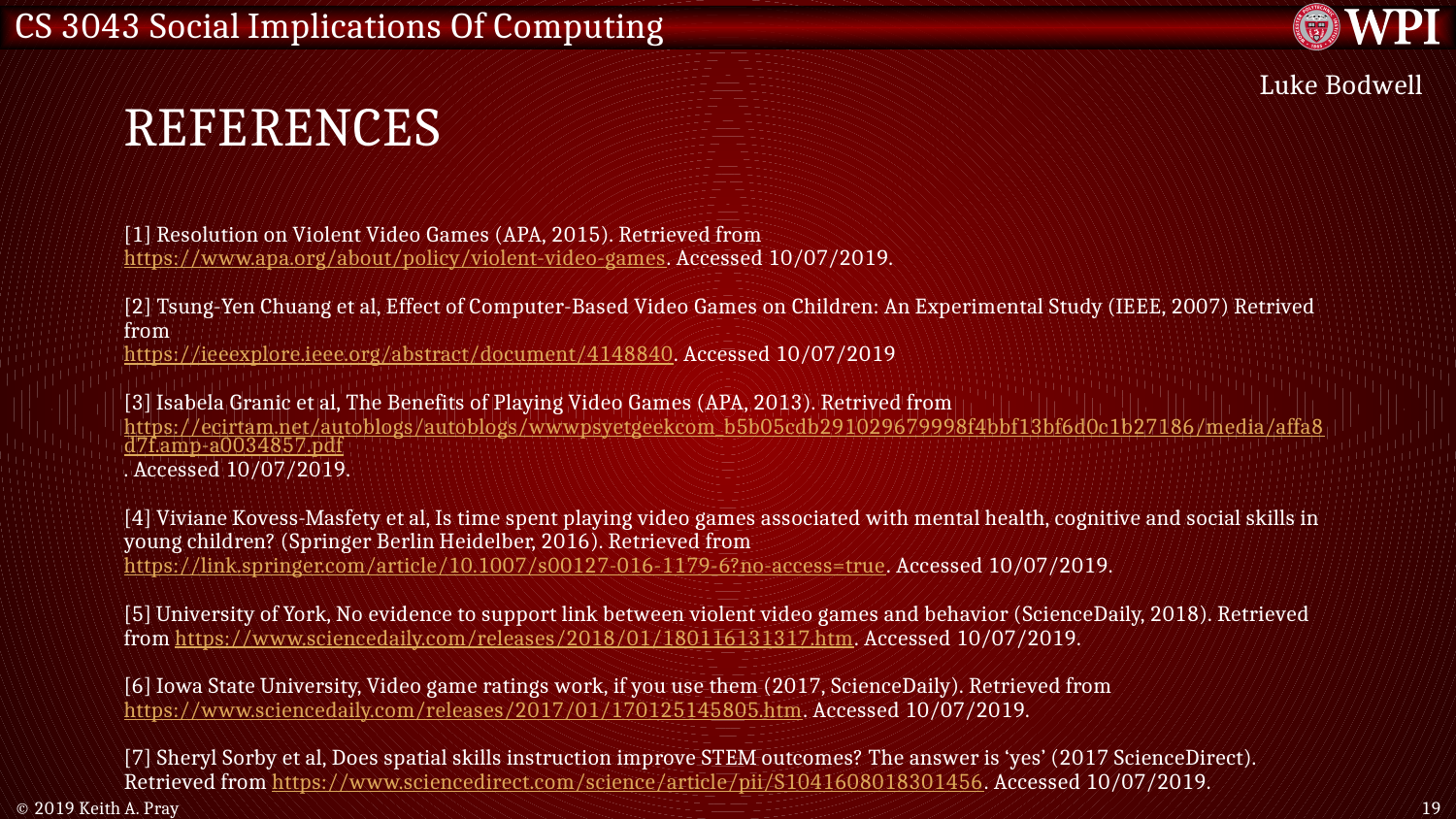

# References
Luke Bodwell
[1] Resolution on Violent Video Games (APA, 2015). Retrieved from
https://www.apa.org/about/policy/violent-video-games. Accessed 10/07/2019.
[2] Tsung-Yen Chuang et al, Effect of Computer-Based Video Games on Children: An Experimental Study (IEEE, 2007) Retrived from
https://ieeexplore.ieee.org/abstract/document/4148840. Accessed 10/07/2019
[3] Isabela Granic et al, The Benefits of Playing Video Games (APA, 2013). Retrived from https://ecirtam.net/autoblogs/autoblogs/wwwpsyetgeekcom_b5b05cdb291029679998f4bbf13bf6d0c1b27186/media/affa8d7f.amp-a0034857.pdf. Accessed 10/07/2019.
[4] Viviane Kovess-Masfety et al, Is time spent playing video games associated with mental health, cognitive and social skills in young children? (Springer Berlin Heidelber, 2016). Retrieved from https://link.springer.com/article/10.1007/s00127-016-1179-6?no-access=true. Accessed 10/07/2019.
[5] University of York, No evidence to support link between violent video games and behavior (ScienceDaily, 2018). Retrieved from https://www.sciencedaily.com/releases/2018/01/180116131317.htm. Accessed 10/07/2019.
[6] Iowa State University, Video game ratings work, if you use them (2017, ScienceDaily). Retrieved from https://www.sciencedaily.com/releases/2017/01/170125145805.htm. Accessed 10/07/2019.
[7] Sheryl Sorby et al, Does spatial skills instruction improve STEM outcomes? The answer is ‘yes’ (2017 ScienceDirect). Retrieved from https://www.sciencedirect.com/science/article/pii/S1041608018301456. Accessed 10/07/2019.
© 2019 Keith A. Pray
19